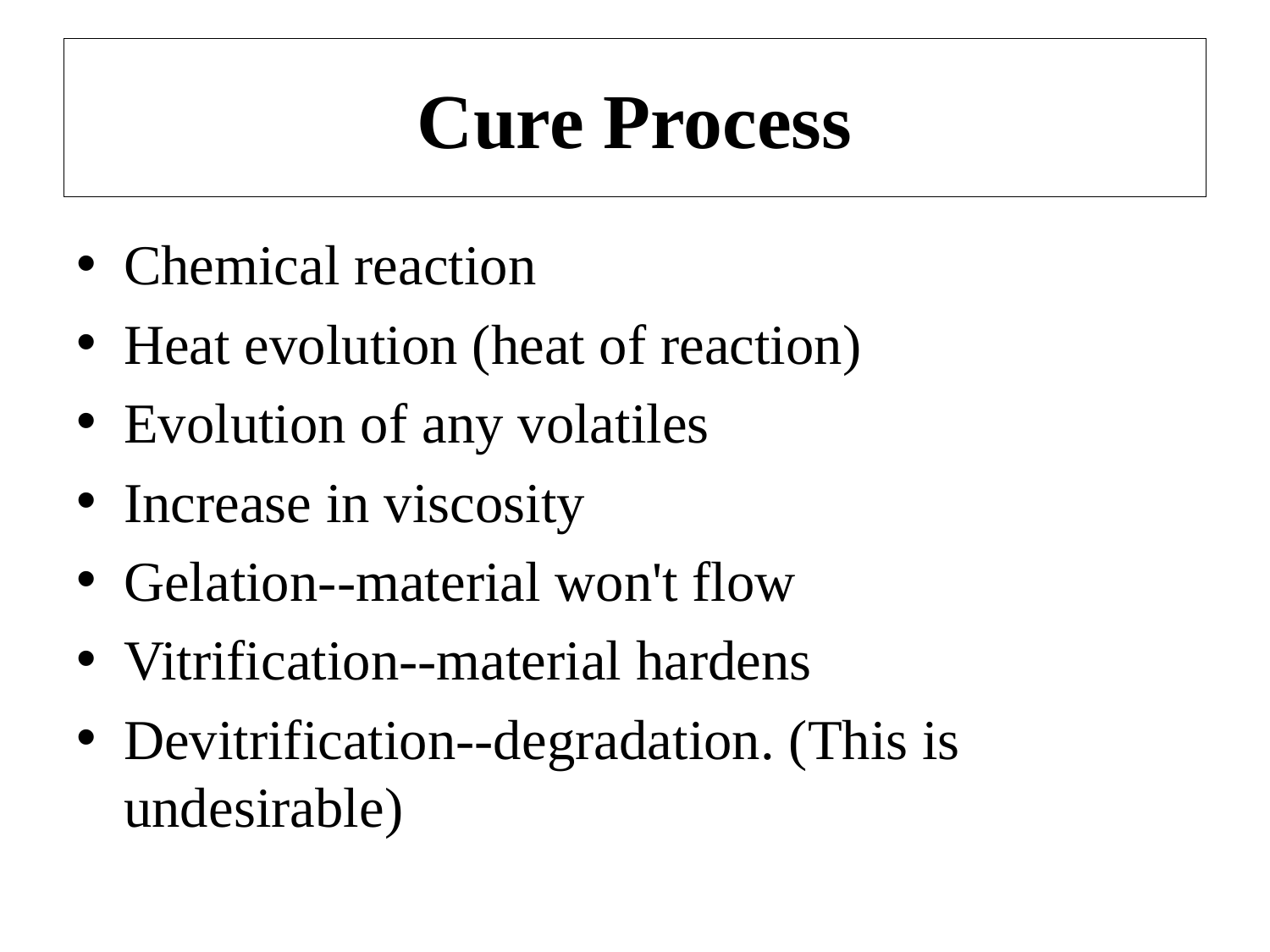

# Cure Process
Chemical reaction
Heat evolution (heat of reaction)
Evolution of any volatiles
Increase in viscosity
Gelation--material won't flow
Vitrification--material hardens
Devitrification--degradation. (This is undesirable)